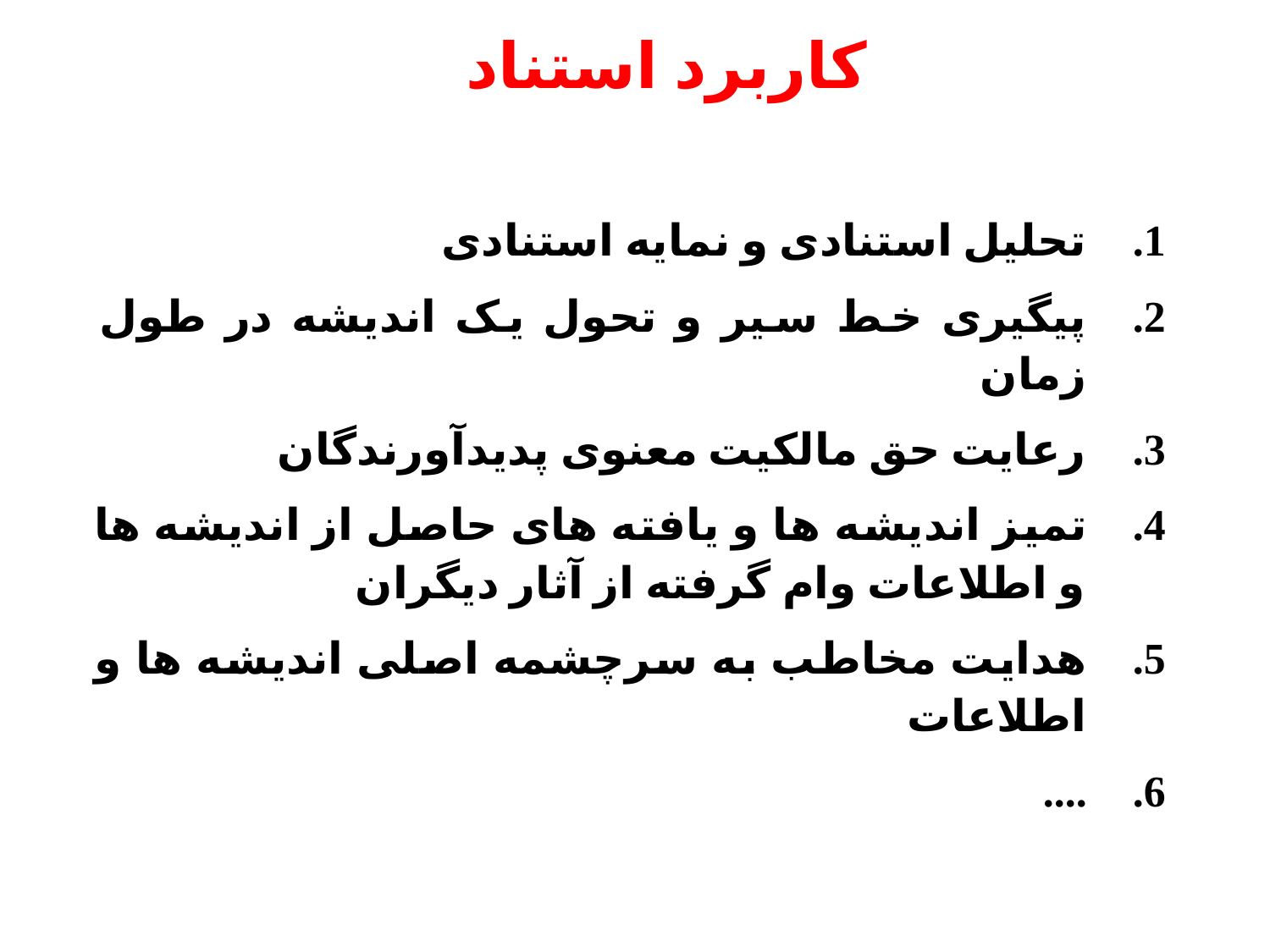

# کاربرد استناد
تحلیل استنادی و نمایه استنادی
پیگیری خط سیر و تحول یک اندیشه در طول زمان
رعایت حق مالکیت معنوی پدیدآورندگان
تمیز اندیشه ها و یافته های حاصل از اندیشه ها و اطلاعات وام گرفته از آثار دیگران
هدایت مخاطب به سرچشمه اصلی اندیشه ها و اطلاعات
....